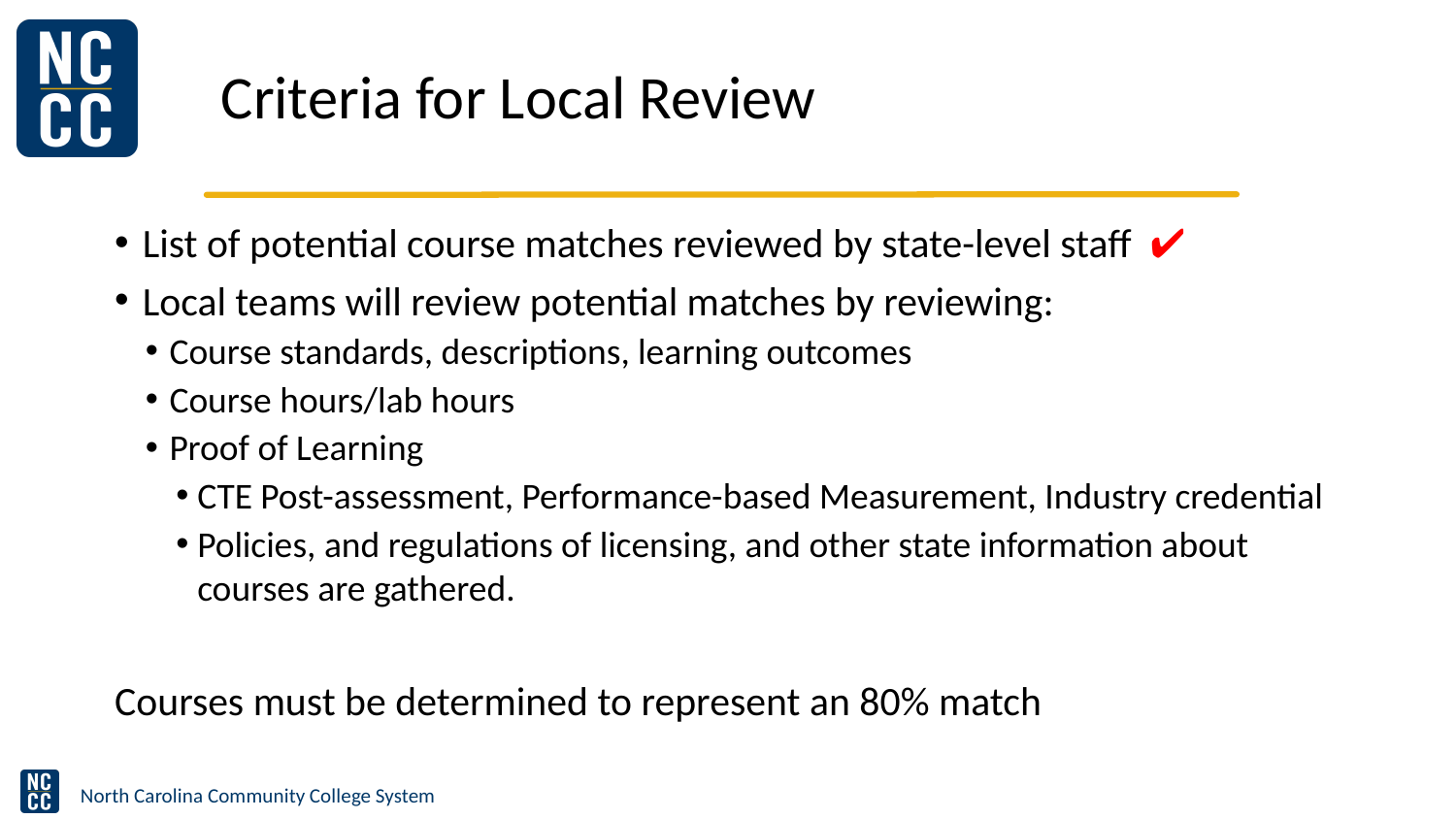

# Criteria for Local Review
List of potential course matches reviewed by state-level staff  ✔
Local teams will review potential matches by reviewing:
Course standards, descriptions, learning outcomes
Course hours/lab hours
Proof of Learning
CTE Post-assessment, Performance-based Measurement, Industry credential
Policies, and regulations of licensing, and other state information about courses are gathered.

Courses must be determined to represent an 80% match